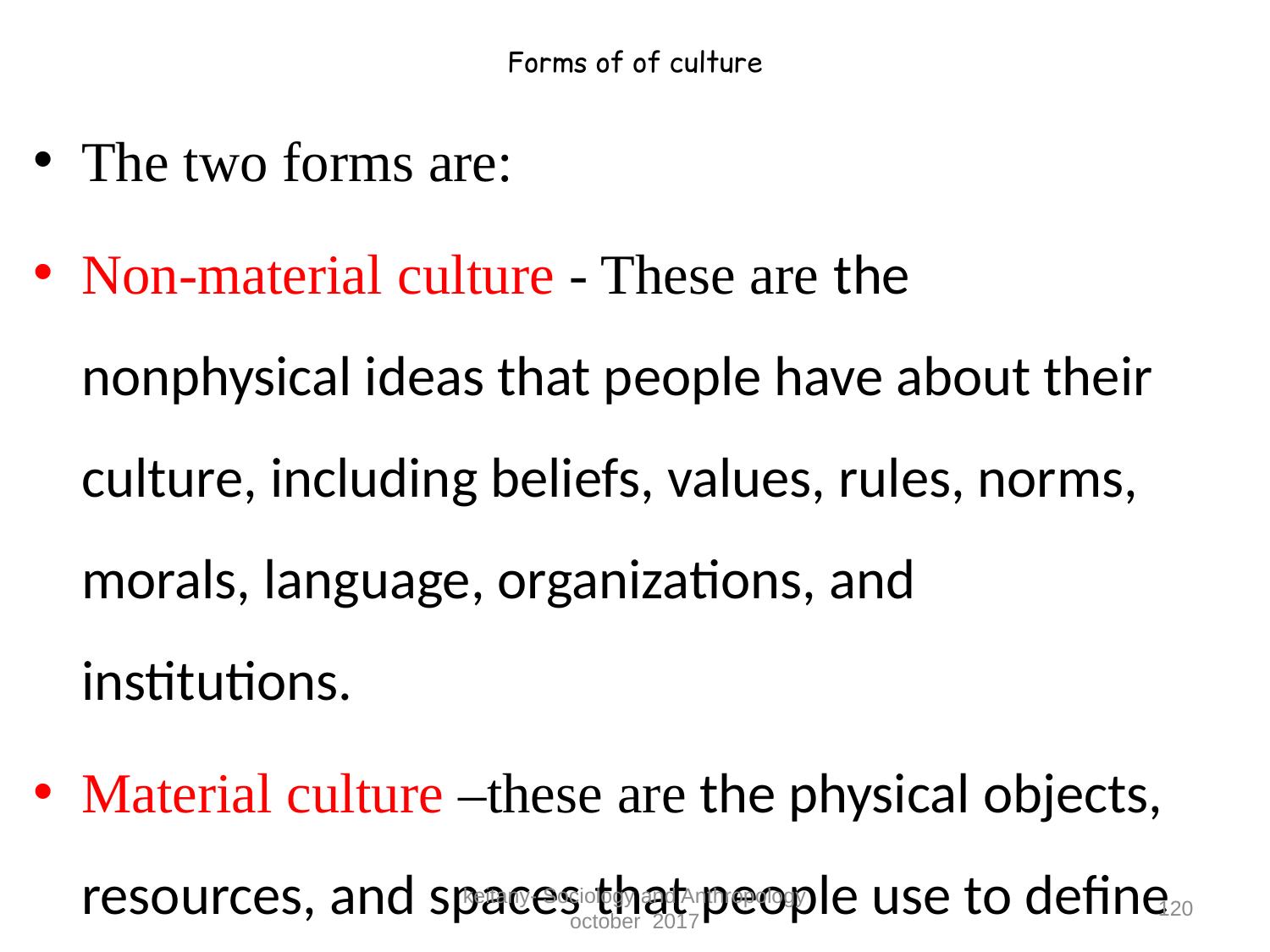

# Forms of of culture
The two forms are:
Non-material culture - These are the nonphysical ideas that people have about their culture, including beliefs, values, rules, norms, morals, language, organizations, and institutions.
Material culture –these are the physical objects, resources, and spaces that people use to define their culture.

keitany- Sociology and Anthropology october  2017
120